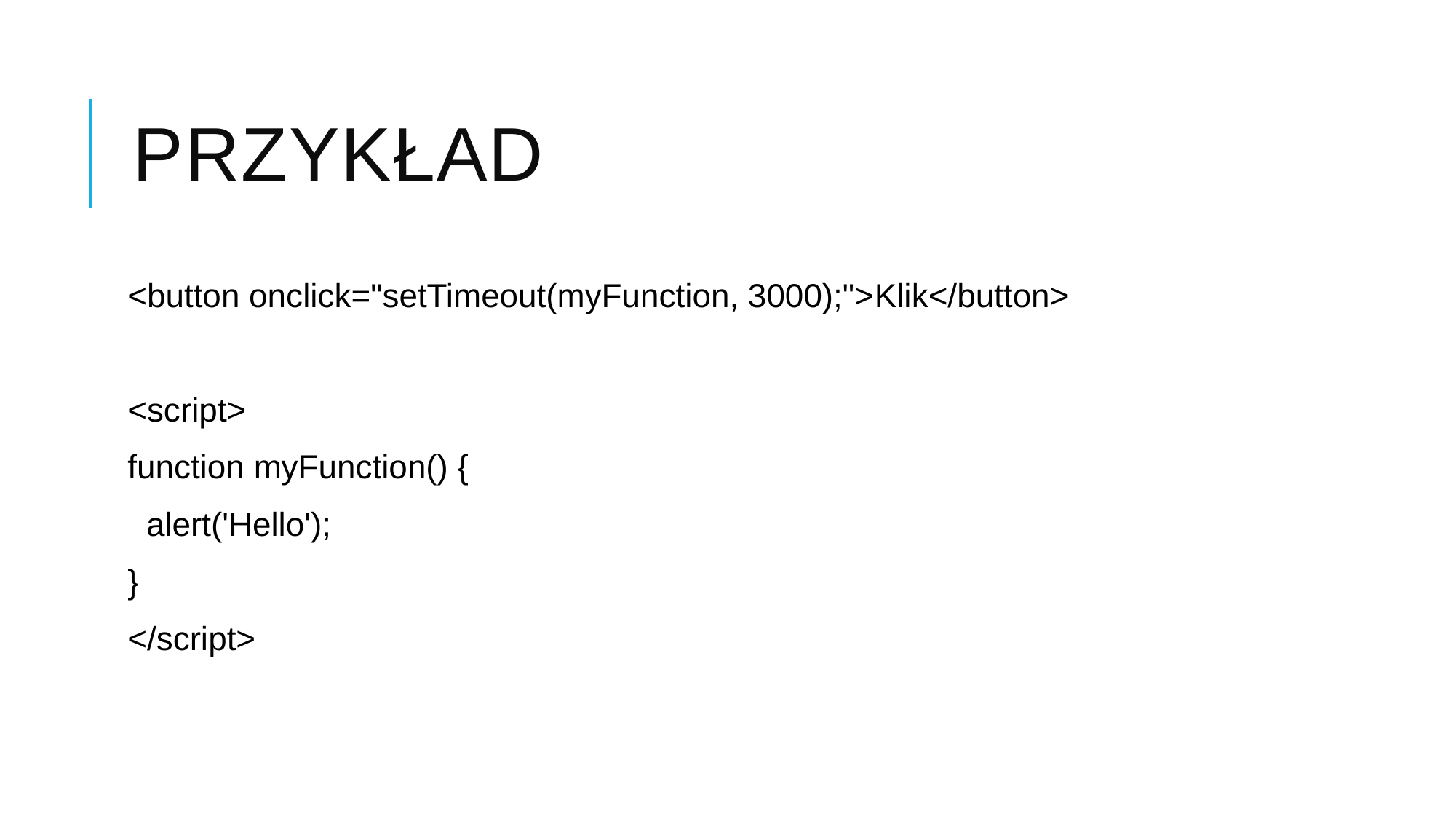

# Przykład
<button onclick="setTimeout(myFunction, 3000);">Klik</button>

<script>
function myFunction() {
  alert('Hello');
}
</script>